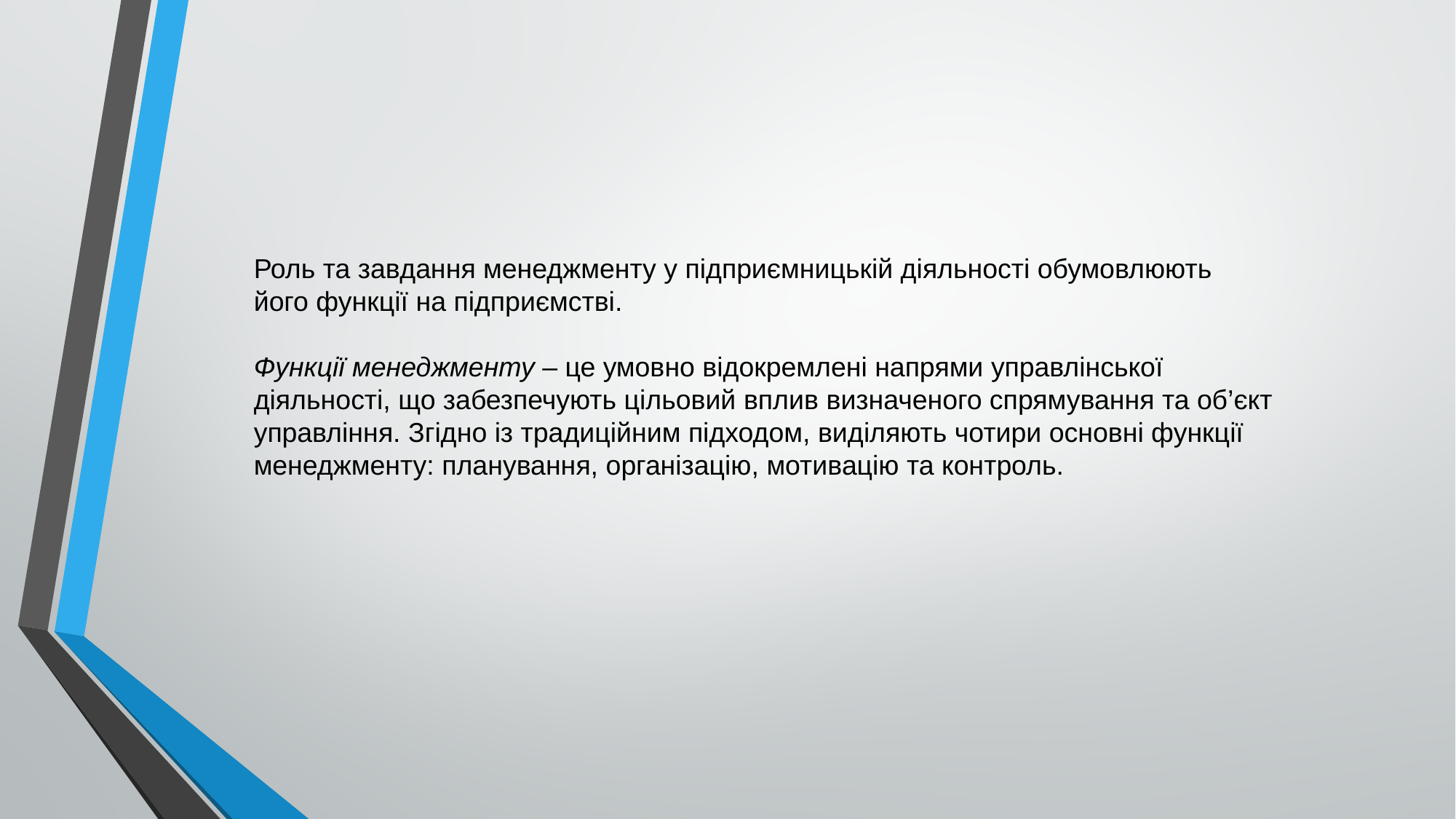

Роль та завдання менеджменту у підприємницькій діяльності обумовлюють його функції на підприємстві.

Функції менеджменту – це умовно відокремлені напрями управлінської діяльності, що забезпечують цільовий вплив визначеного спрямування та об’єкт управління. Згідно із традиційним підходом, виділяють чотири основні функції менеджменту: планування, організацію, мотивацію та контроль.